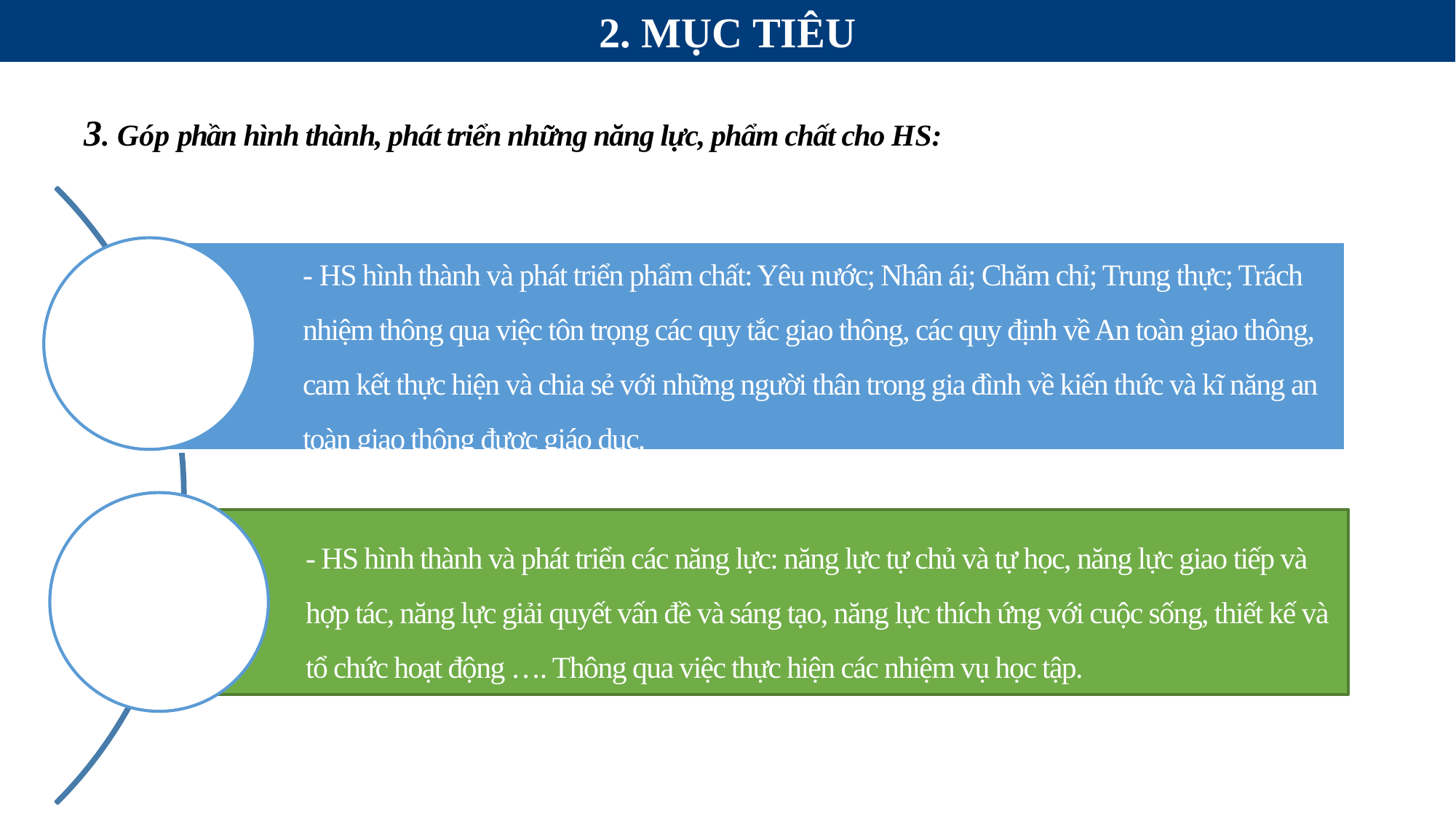

2. MỤC TIÊU
3. Góp phần hình thành, phát triển những năng lực, phẩm chất cho HS:
- HS hình thành và phát triển phẩm chất: Yêu nước; Nhân ái; Chăm chỉ; Trung thực; Trách nhiệm thông qua việc tôn trọng các quy tắc giao thông, các quy định về An toàn giao thông, cam kết thực hiện và chia sẻ với những người thân trong gia đình về kiến thức và kĩ năng an toàn giao thông được giáo dục.
- HS hình thành và phát triển các năng lực: năng lực tự chủ và tự học, năng lực giao tiếp và hợp tác, năng lực giải quyết vấn đề và sáng tạo, năng lực thích ứng với cuộc sống, thiết kế và tổ chức hoạt động …. Thông qua việc thực hiện các nhiệm vụ học tập.